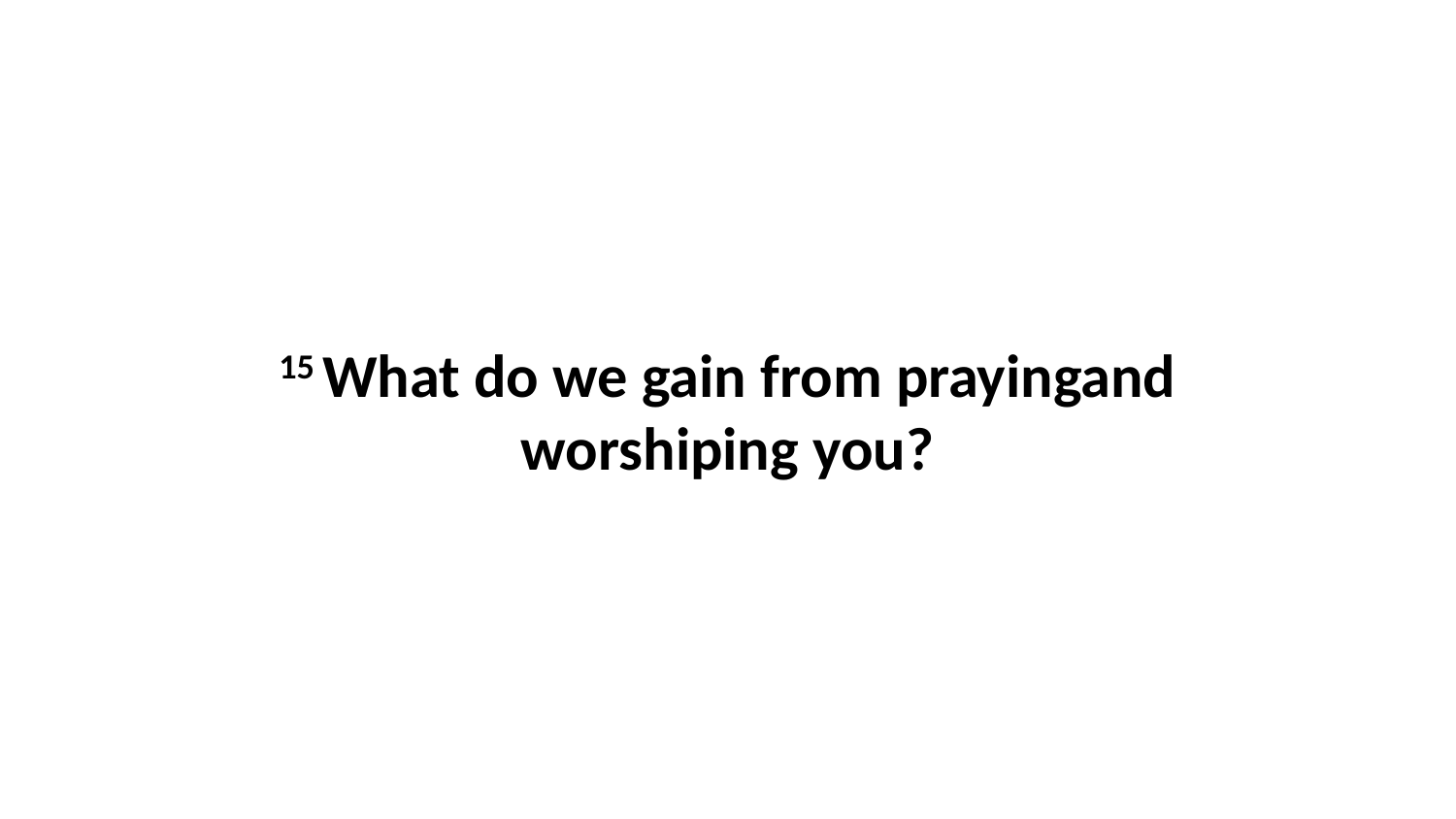

15 What do we gain from prayingand worshiping you?